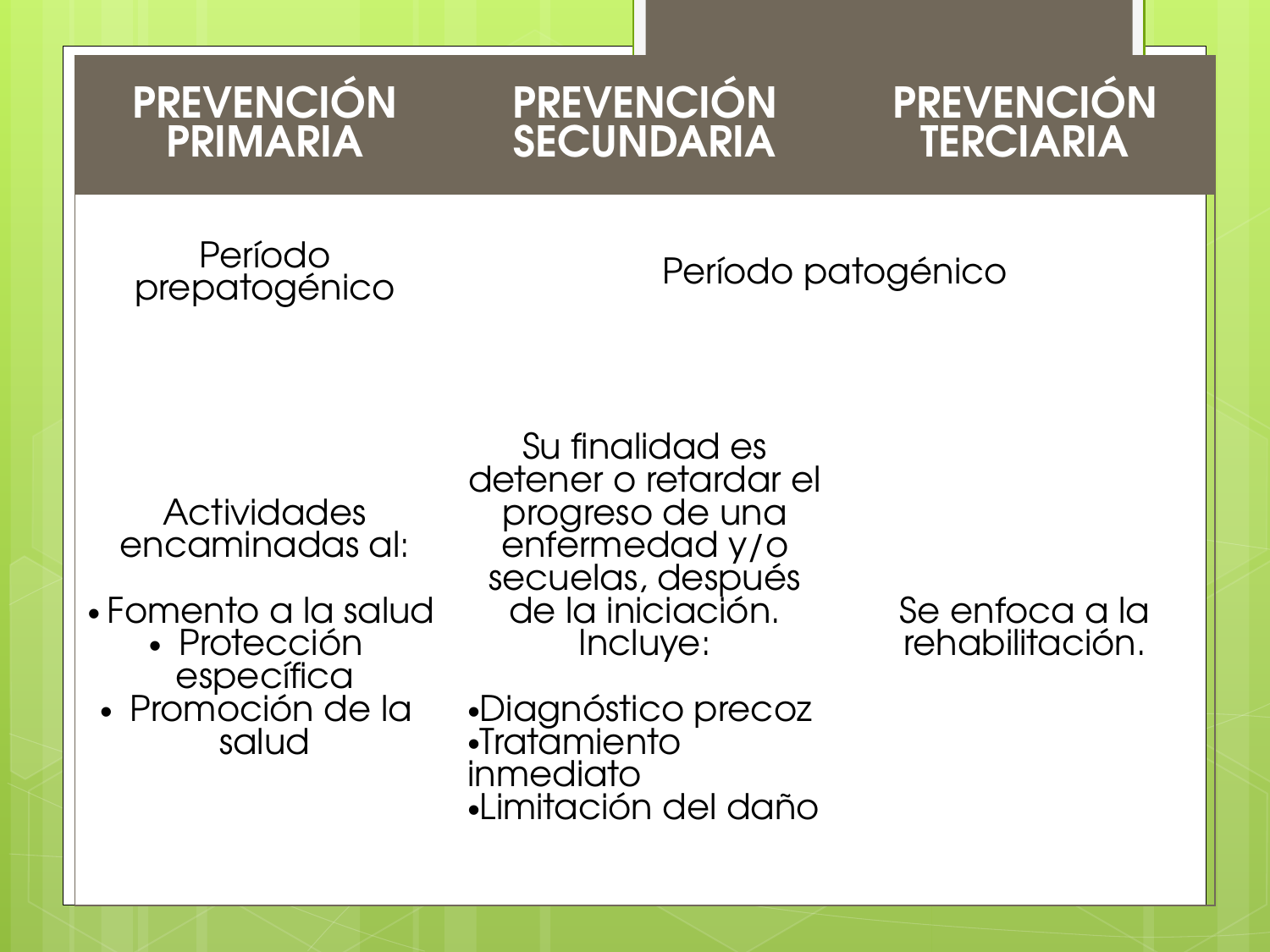

| PREVENCIÓN PRIMARIA | PREVENCIÓN SECUNDARIA | PREVENCIÓN TERCIARIA |
| --- | --- | --- |
| Período prepatogénico | Período patogénico |  |
| Actividades encaminadas al: Fomento a la salud Protección específica Promoción de la salud | Su finalidad es detener o retardar el progreso de una enfermedad y/o secuelas, después de la iniciación. Incluye: Diagnóstico precoz Tratamiento inmediato Limitación del daño | Se enfoca a la rehabilitación. |